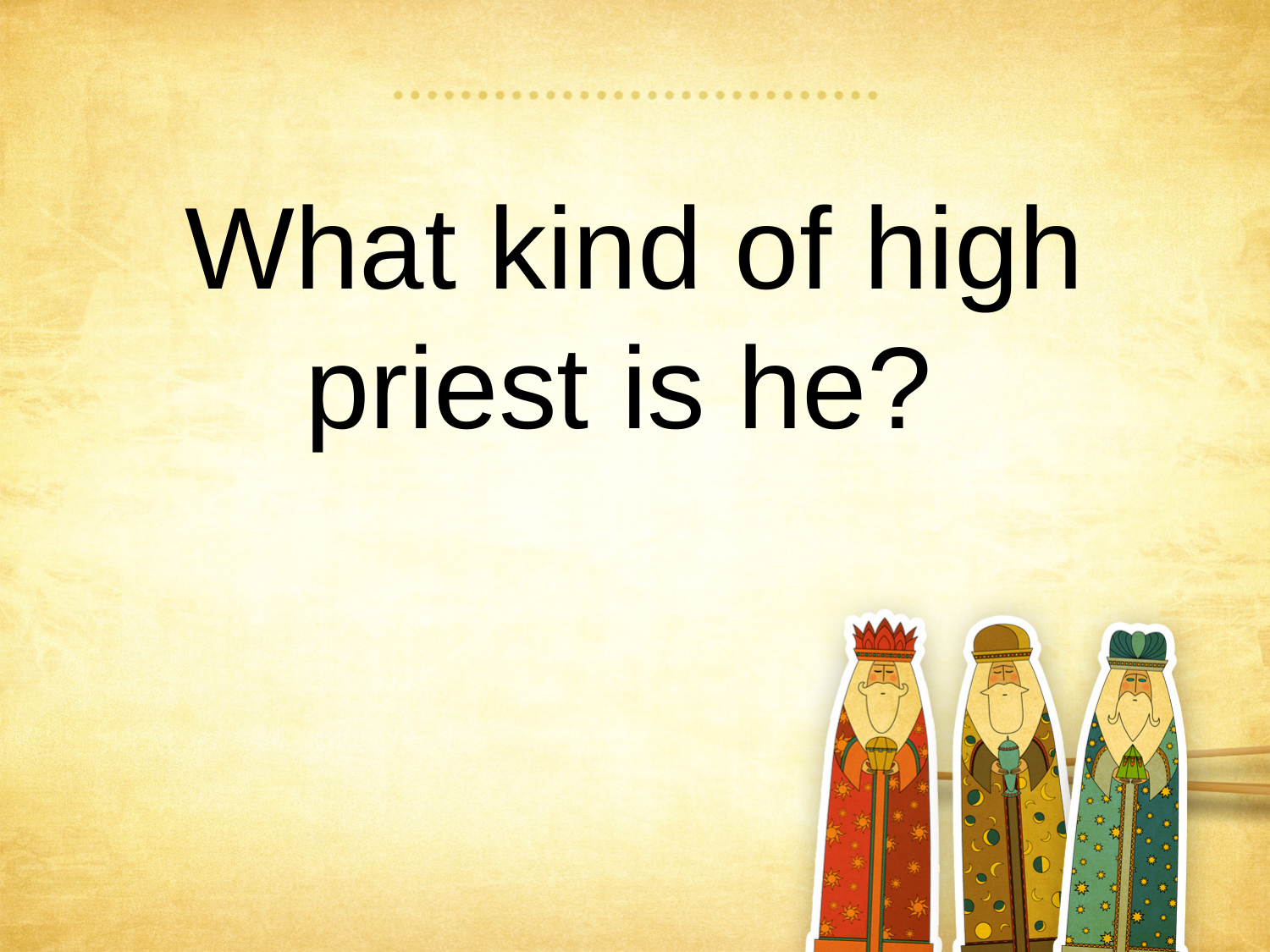

What kind of high priest is he?